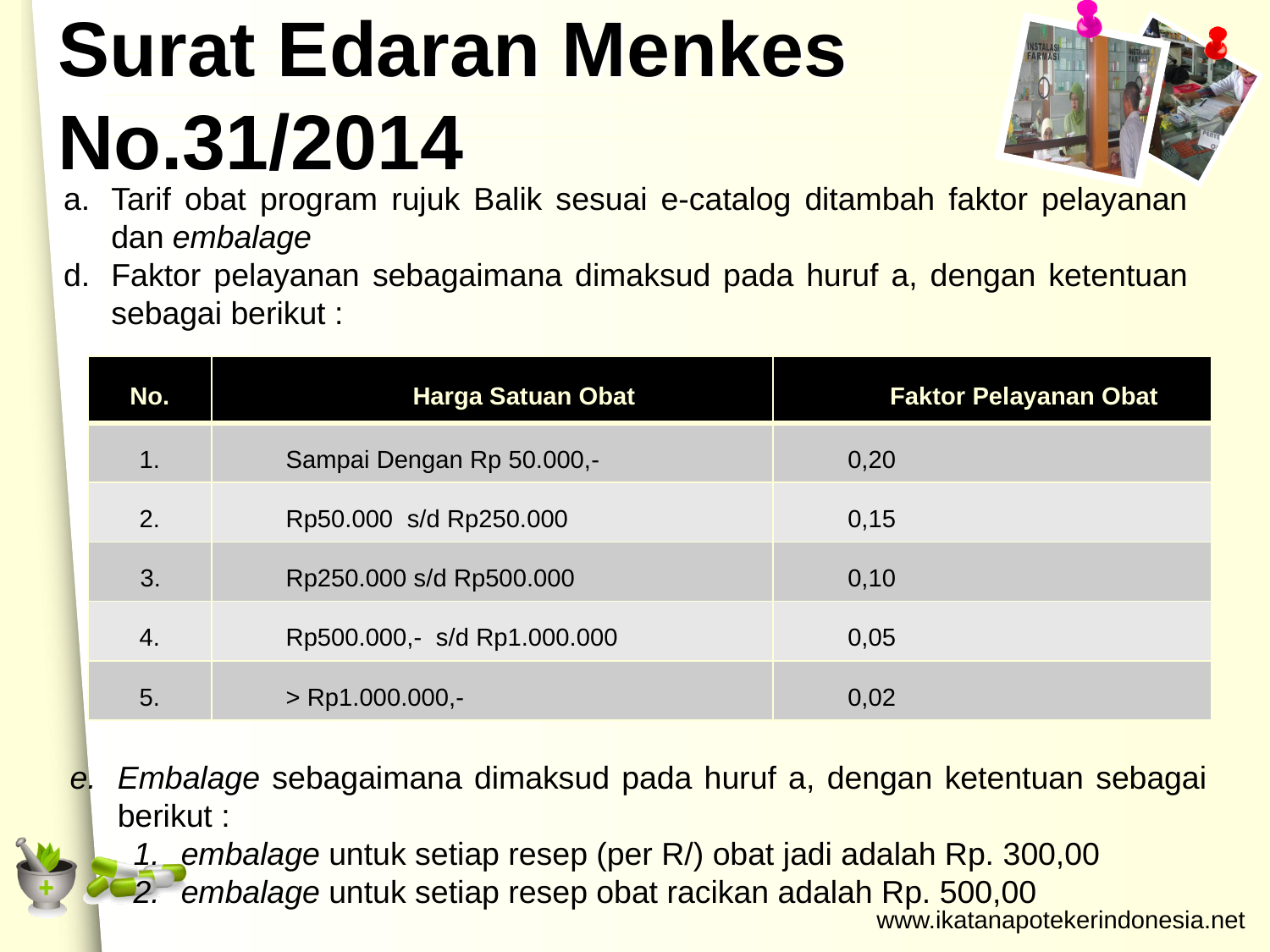

# Surat Edaran Menkes No.31/2014
Tarif obat program rujuk Balik sesuai e-catalog ditambah faktor pelayanan dan embalage
Faktor pelayanan sebagaimana dimaksud pada huruf a, dengan ketentuan sebagai berikut :
| No. | Harga Satuan Obat | Faktor Pelayanan Obat |
| --- | --- | --- |
| 1. | Sampai Dengan Rp 50.000,- | 0,20 |
| 2. | Rp50.000 s/d Rp250.000 | 0,15 |
| 3. | Rp250.000 s/d Rp500.000 | 0,10 |
| 4. | Rp500.000,- s/d Rp1.000.000 | 0,05 |
| 5. | > Rp1.000.000,- | 0,02 |
Embalage sebagaimana dimaksud pada huruf a, dengan ketentuan sebagai berikut :
embalage untuk setiap resep (per R/) obat jadi adalah Rp. 300,00
embalage untuk setiap resep obat racikan adalah Rp. 500,00